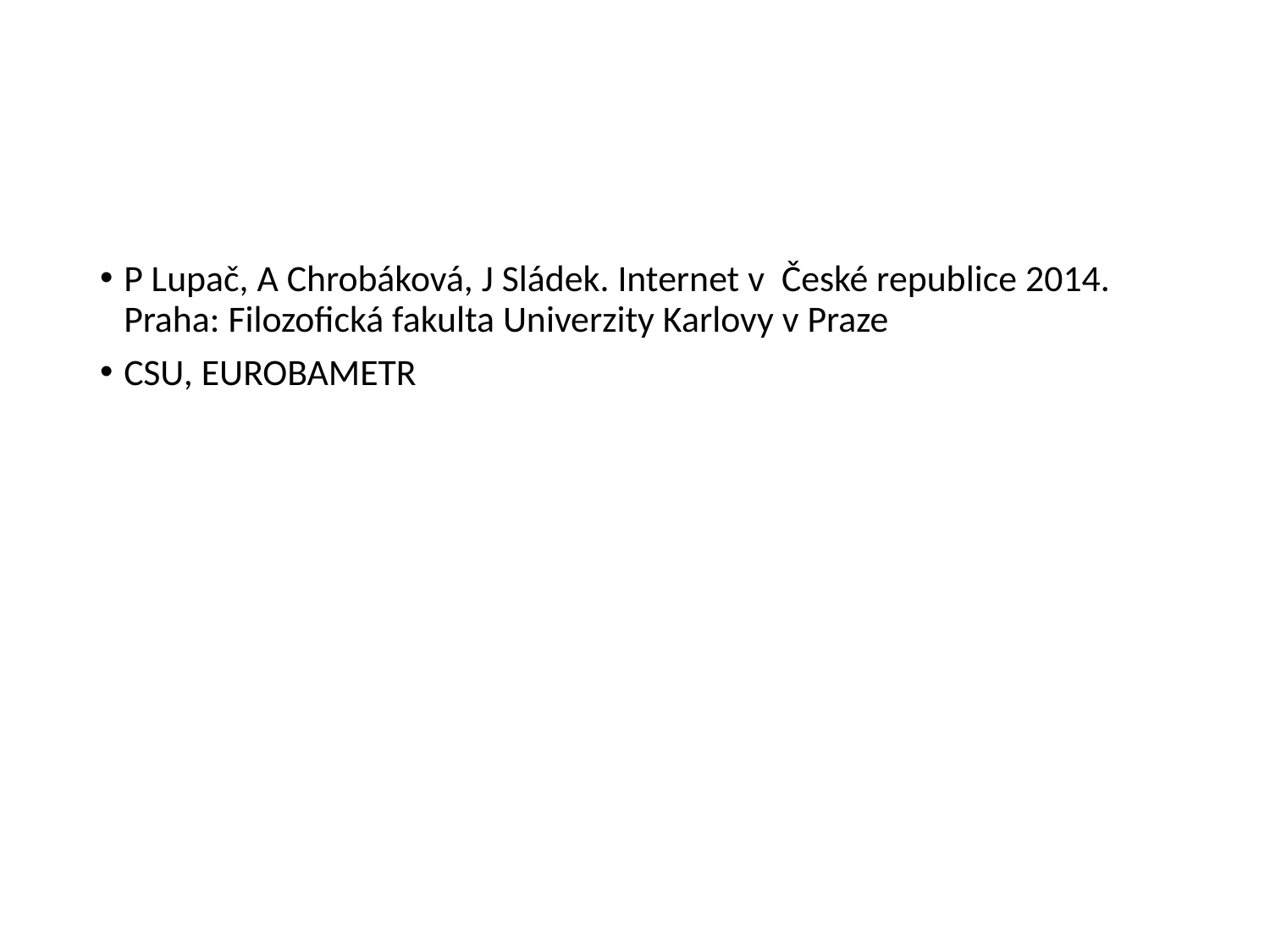

#
P Lupač, A Chrobáková, J Sládek. Internet v  České republice 2014. Praha: Filozofická fakulta Univerzity Karlovy v Praze
CSU, EUROBAMETR